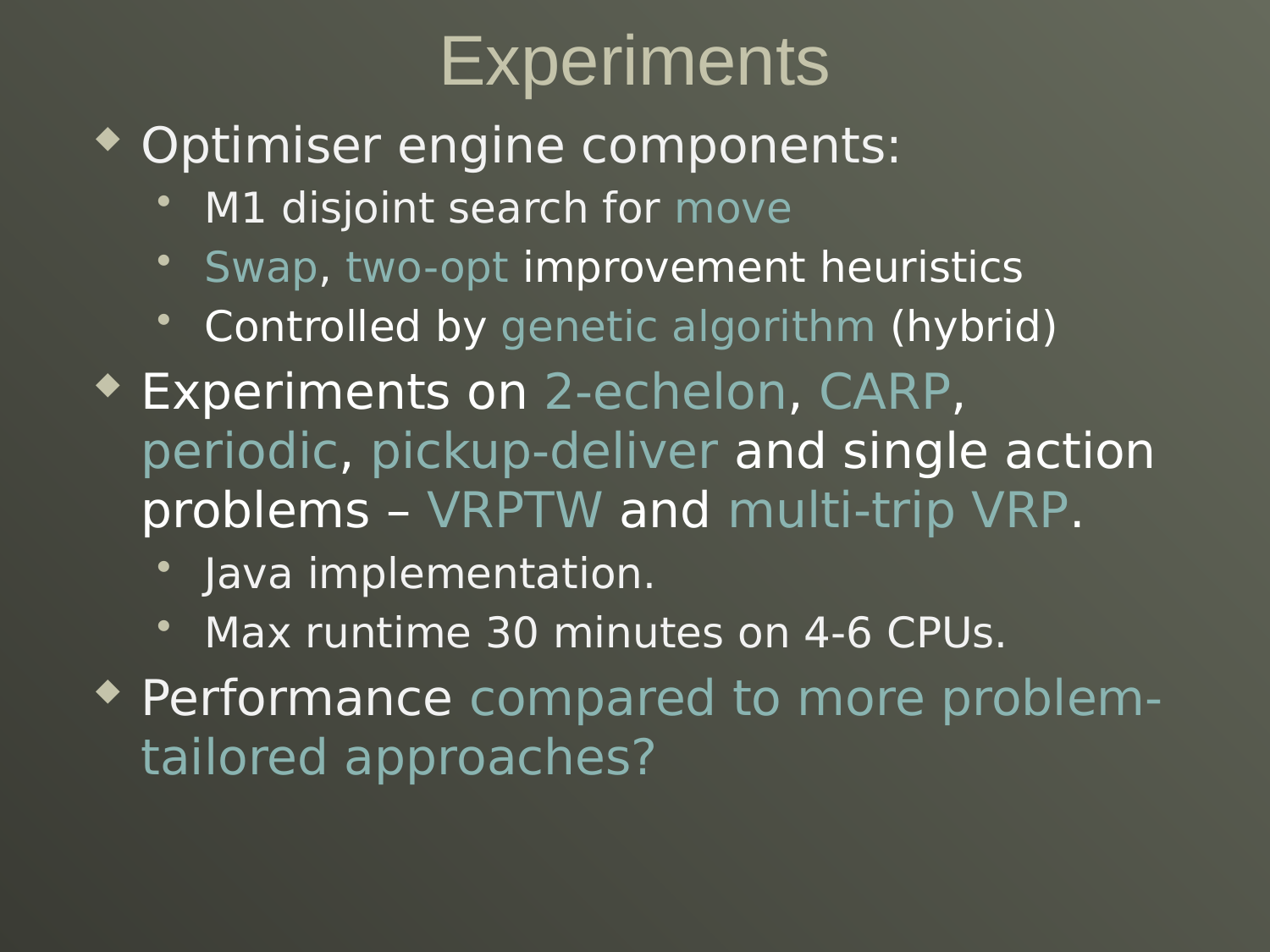

# Experiments
Optimiser engine components:
M1 disjoint search for move
Swap, two-opt improvement heuristics
Controlled by genetic algorithm (hybrid)
Experiments on 2-echelon, CARP, periodic, pickup-deliver and single action problems – VRPTW and multi-trip VRP.
Java implementation.
Max runtime 30 minutes on 4-6 CPUs.
Performance compared to more problem-tailored approaches?